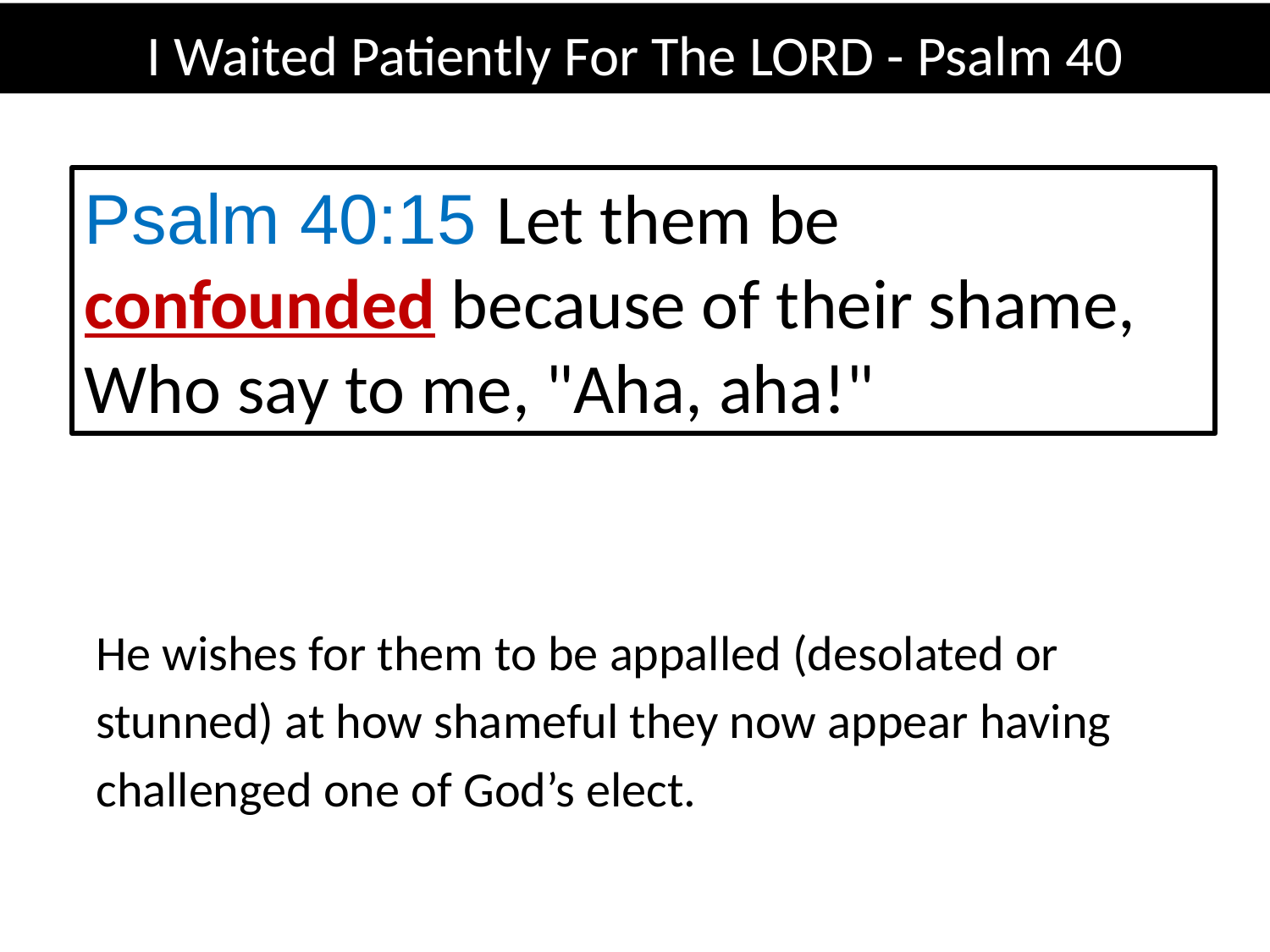

I Waited Patiently For The LORD - Psalm 40
Psalm 40:15 Let them be confounded because of their shame, Who say to me, "Aha, aha!"
He wishes for them to be appalled (desolated or stunned) at how shameful they now appear having challenged one of God’s elect.